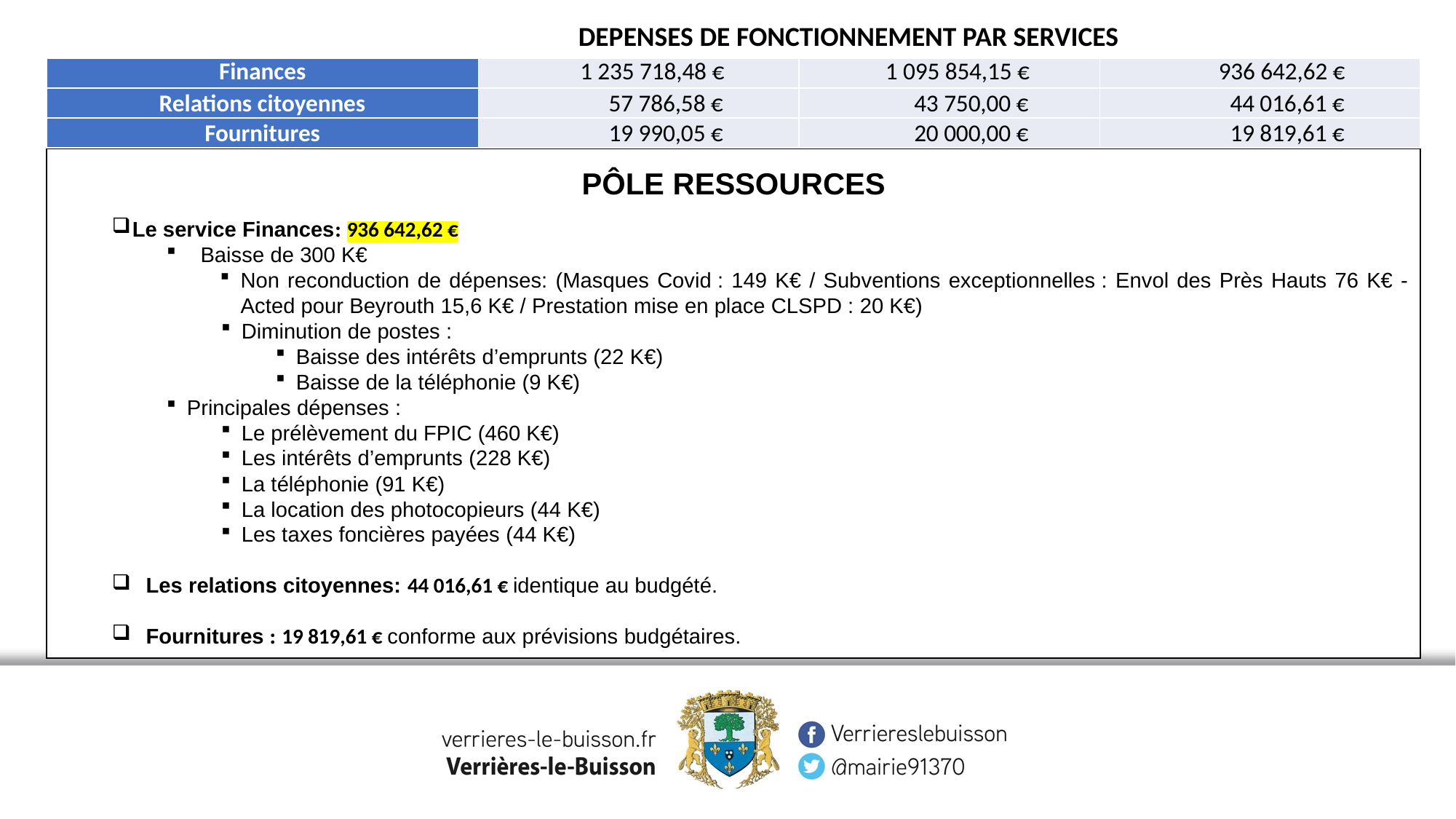

DEPENSES DE FONCTIONNEMENT PAR SERVICES
| Finances | 1 235 718,48 € | 1 095 854,15 € | 936 642,62 € |
| --- | --- | --- | --- |
| Relations citoyennes | 57 786,58 € | 43 750,00 € | 44 016,61 € |
| Fournitures | 19 990,05 € | 20 000,00 € | 19 819,61 € |
PÔLE RESSOURCES
Le service Finances: 936 642,62 €
Baisse de 300 K€
Non reconduction de dépenses: (Masques Covid : 149 K€ / Subventions exceptionnelles : Envol des Près Hauts 76 K€ - Acted pour Beyrouth 15,6 K€ / Prestation mise en place CLSPD : 20 K€)
Diminution de postes :
Baisse des intérêts d’emprunts (22 K€)
Baisse de la téléphonie (9 K€)
Principales dépenses :
Le prélèvement du FPIC (460 K€)
Les intérêts d’emprunts (228 K€)
La téléphonie (91 K€)
La location des photocopieurs (44 K€)
Les taxes foncières payées (44 K€)

Les relations citoyennes: 44 016,61 € identique au budgété.

Fournitures : 19 819,61 € conforme aux prévisions budgétaires.